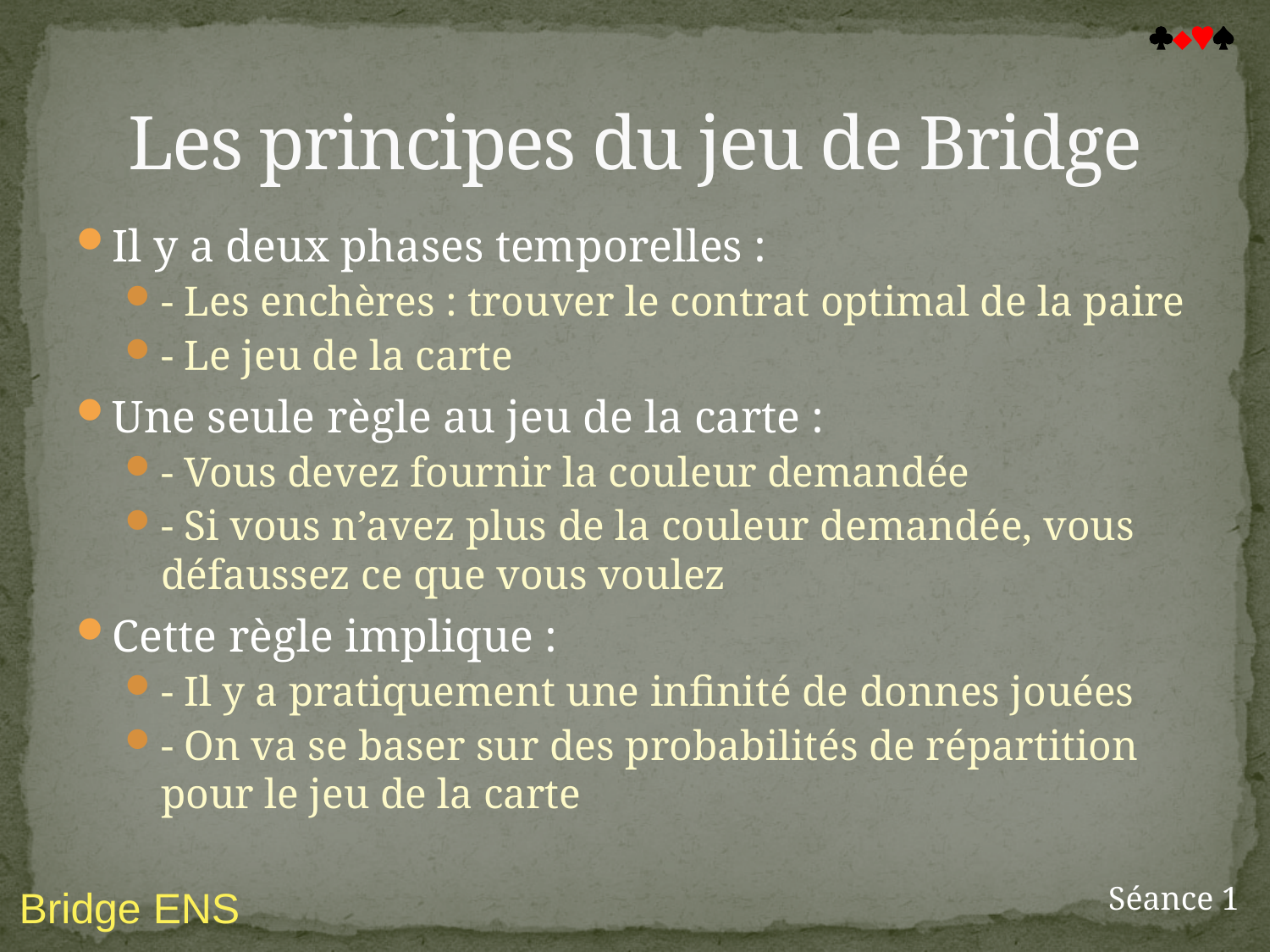

♣♦♥♠
# Les principes du jeu de Bridge
Il y a deux phases temporelles :
- Les enchères : trouver le contrat optimal de la paire
- Le jeu de la carte
Une seule règle au jeu de la carte :
- Vous devez fournir la couleur demandée
- Si vous n’avez plus de la couleur demandée, vous défaussez ce que vous voulez
Cette règle implique :
- Il y a pratiquement une infinité de donnes jouées
- On va se baser sur des probabilités de répartition pour le jeu de la carte
Séance 1
Bridge ENS